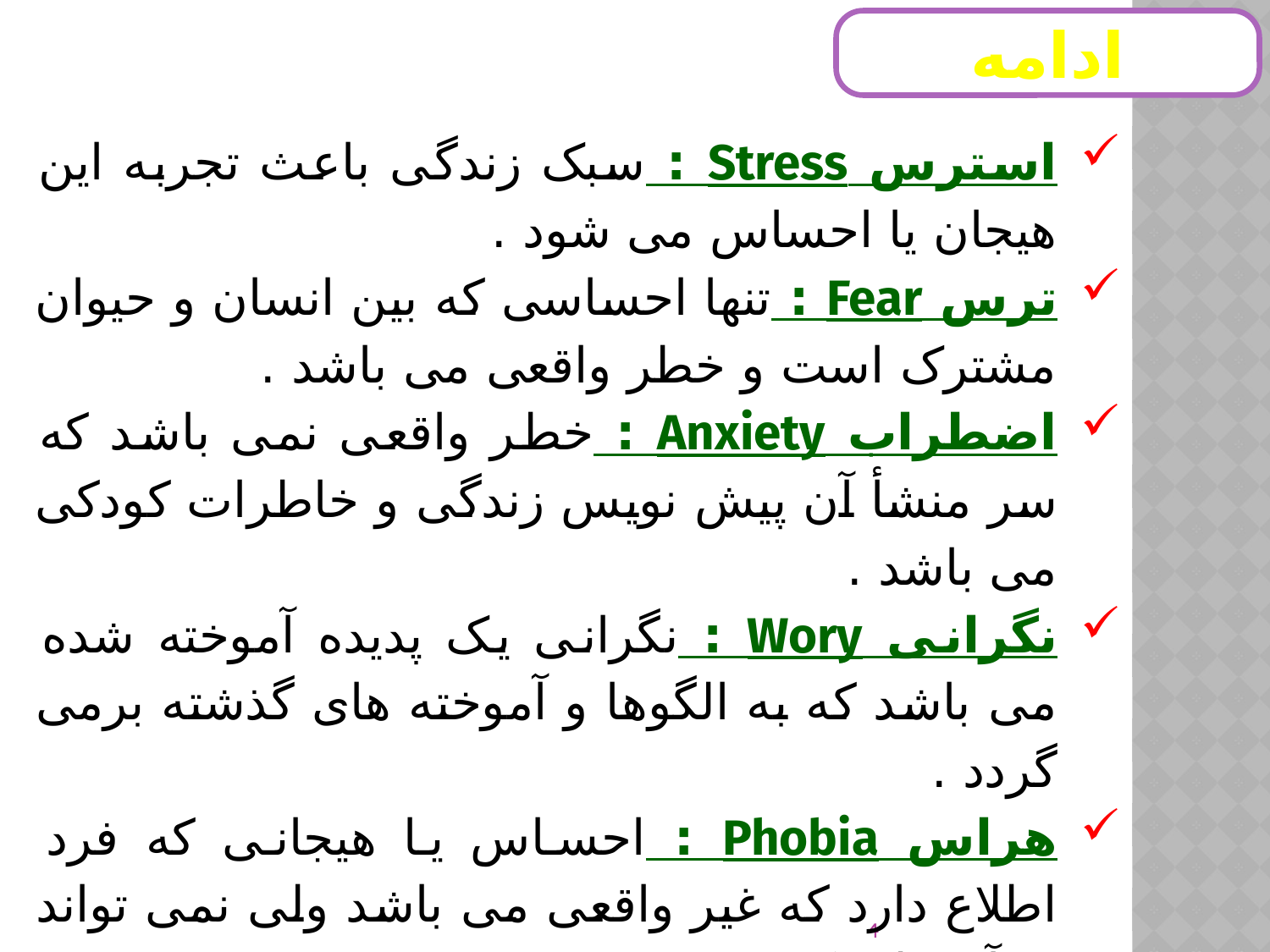

ادامه
استرس Stress : سبک زندگی باعث تجربه این هیجان یا احساس می شود .
ترس Fear : تنها احساسی که بین انسان و حیوان مشترک است و خطر واقعی می باشد .
اضطراب Anxiety : خطر واقعی نمی باشد که سر منشأ آن پیش نویس زندگی و خاطرات کودکی می باشد .
نگرانی Wory : نگرانی یک پدیده آموخته شده می باشد که به الگوها و آموخته های گذشته برمی گردد .
هراس Phobia : احساس یا هیجانی که فرد اطلاع دارد که غیر واقعی می باشد ولی نمی تواند بر آن غلبه کند .
وحشت Panic : شدیدترین حالت احساس و هیجان منفی می باشد .
4